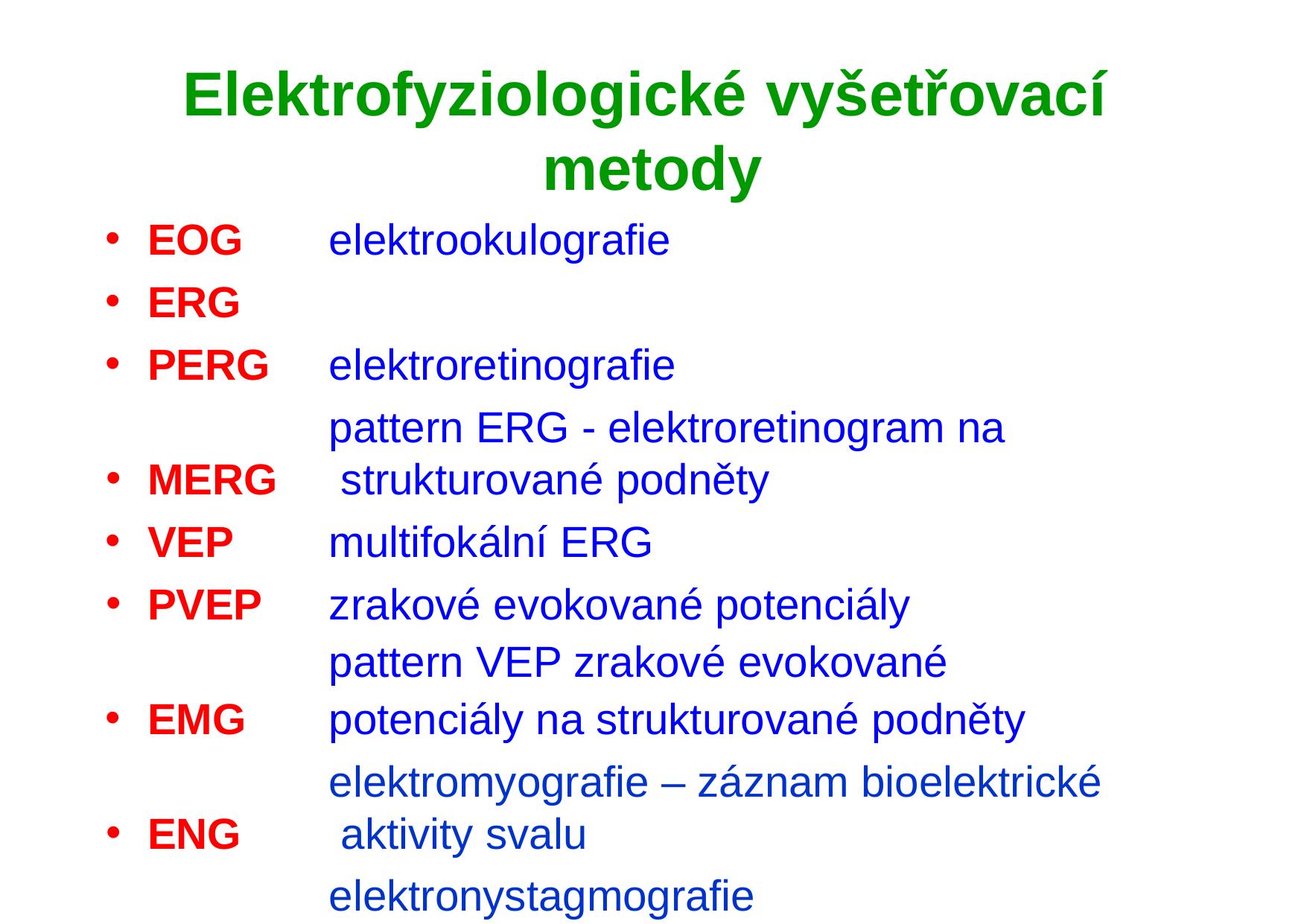

# Elektrofyziologické	vyšetřovací  metody
EOG
ERG
PERG
elektrookulografie  elektroretinografie
pattern ERG - elektroretinogram na  strukturované podněty
multifokální ERG
zrakové evokované potenciály  pattern VEP zrakové evokované  potenciály na strukturované podněty
elektromyografie – záznam bioelektrické  aktivity svalu
elektronystagmografie
MERG
VEP
PVEP
EMG
ENG